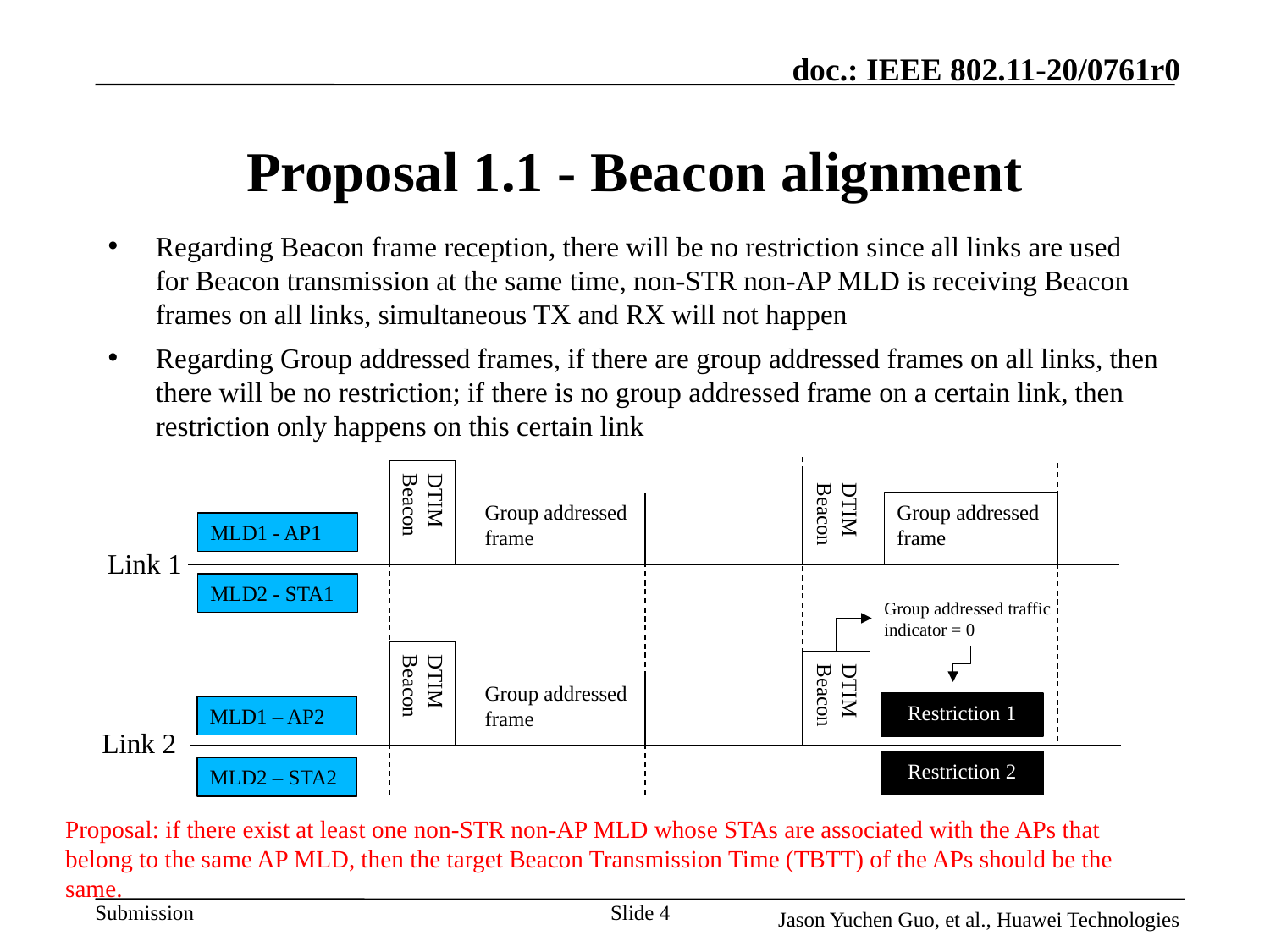

# Proposal 1.1 - Beacon alignment
Regarding Beacon frame reception, there will be no restriction since all links are used for Beacon transmission at the same time, non-STR non-AP MLD is receiving Beacon frames on all links, simultaneous TX and RX will not happen
Regarding Group addressed frames, if there are group addressed frames on all links, then there will be no restriction; if there is no group addressed frame on a certain link, then restriction only happens on this certain link
DTIM Beacon
DTIM Beacon
Group addressed frame
Group addressed frame
MLD1 - AP1
Link 1
MLD2 - STA1
Group addressed traffic indicator = 0
DTIM Beacon
DTIM Beacon
Group addressed frame
Restriction 1
MLD1 – AP2
Link 2
Restriction 2
MLD2 – STA2
Proposal: if there exist at least one non-STR non-AP MLD whose STAs are associated with the APs that belong to the same AP MLD, then the target Beacon Transmission Time (TBTT) of the APs should be the same.
Slide 4